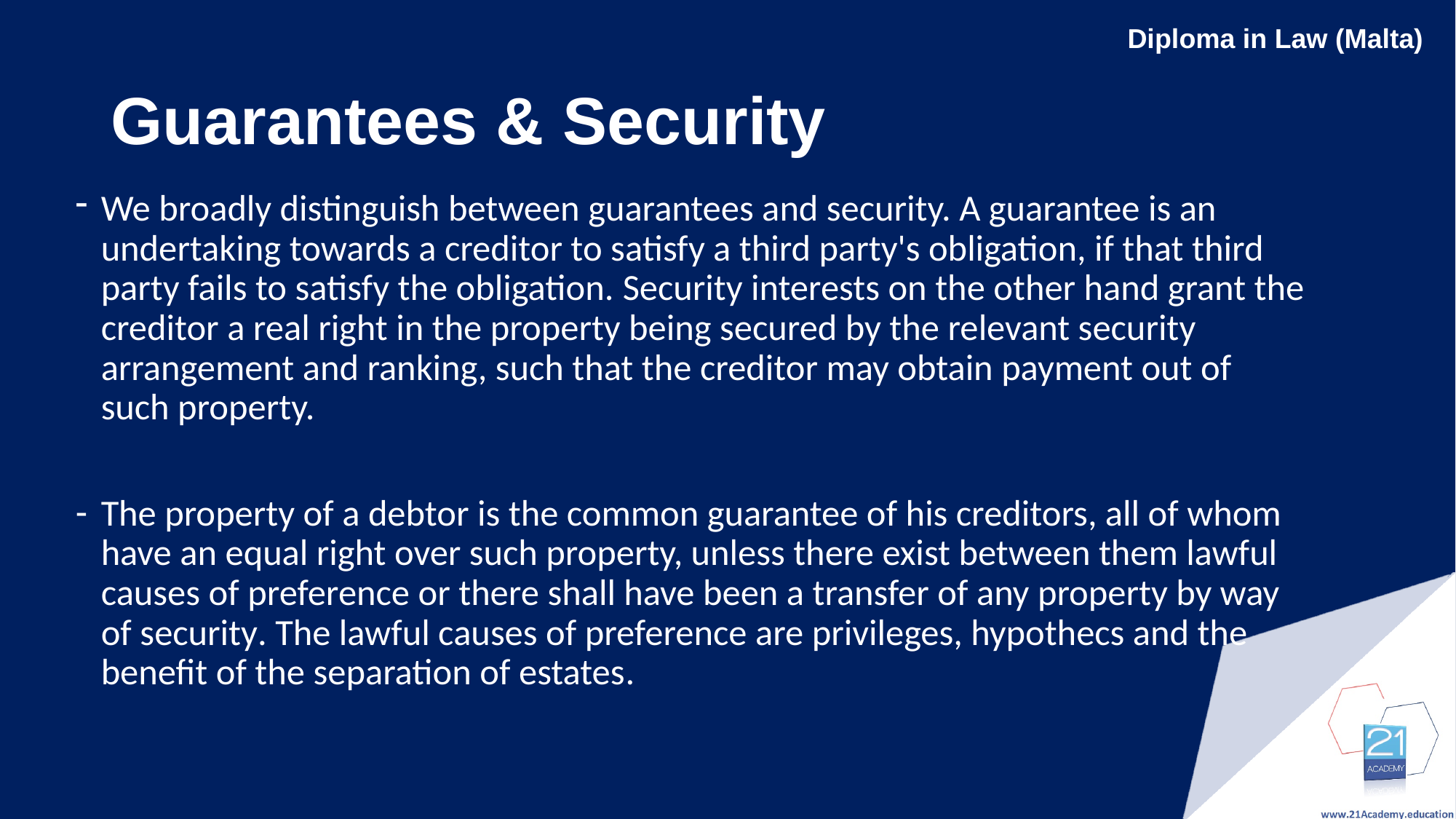

# Guarantees & Security
We broadly distinguish between guarantees and security. A guarantee is an undertaking towards a creditor to satisfy a third party's obligation, if that third party fails to satisfy the obligation. Security interests on the other hand grant the creditor a real right in the property being secured by the relevant security arrangement and ranking, such that the creditor may obtain payment out of such property.

The property of a debtor is the common guarantee of his creditors, all of whom have an equal right over such property, unless there exist between them lawful causes of preference or there shall have been a transfer of any property by way of security. The lawful causes of preference are privileges, hypothecs and the benefit of the separation of estates.